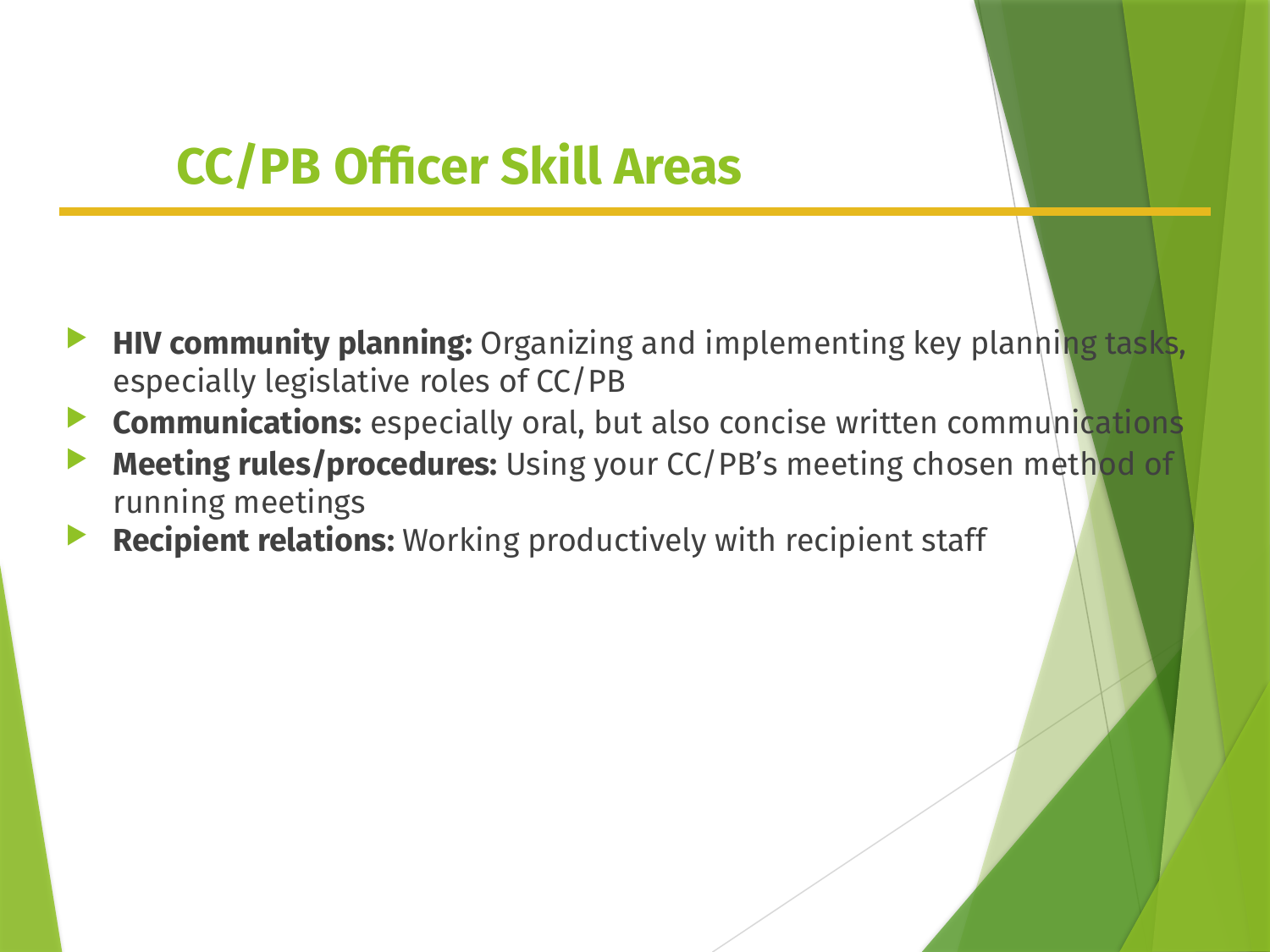

# CC/PB Officer Skill Areas

HIV community planning: Organizing and implementing key planning tasks, especially legislative roles of CC/PB
Communications: especially oral, but also concise written communications
Meeting rules/procedures: Using your CC/PB’s meeting chosen method of running meetings
Recipient relations: Working productively with recipient staff